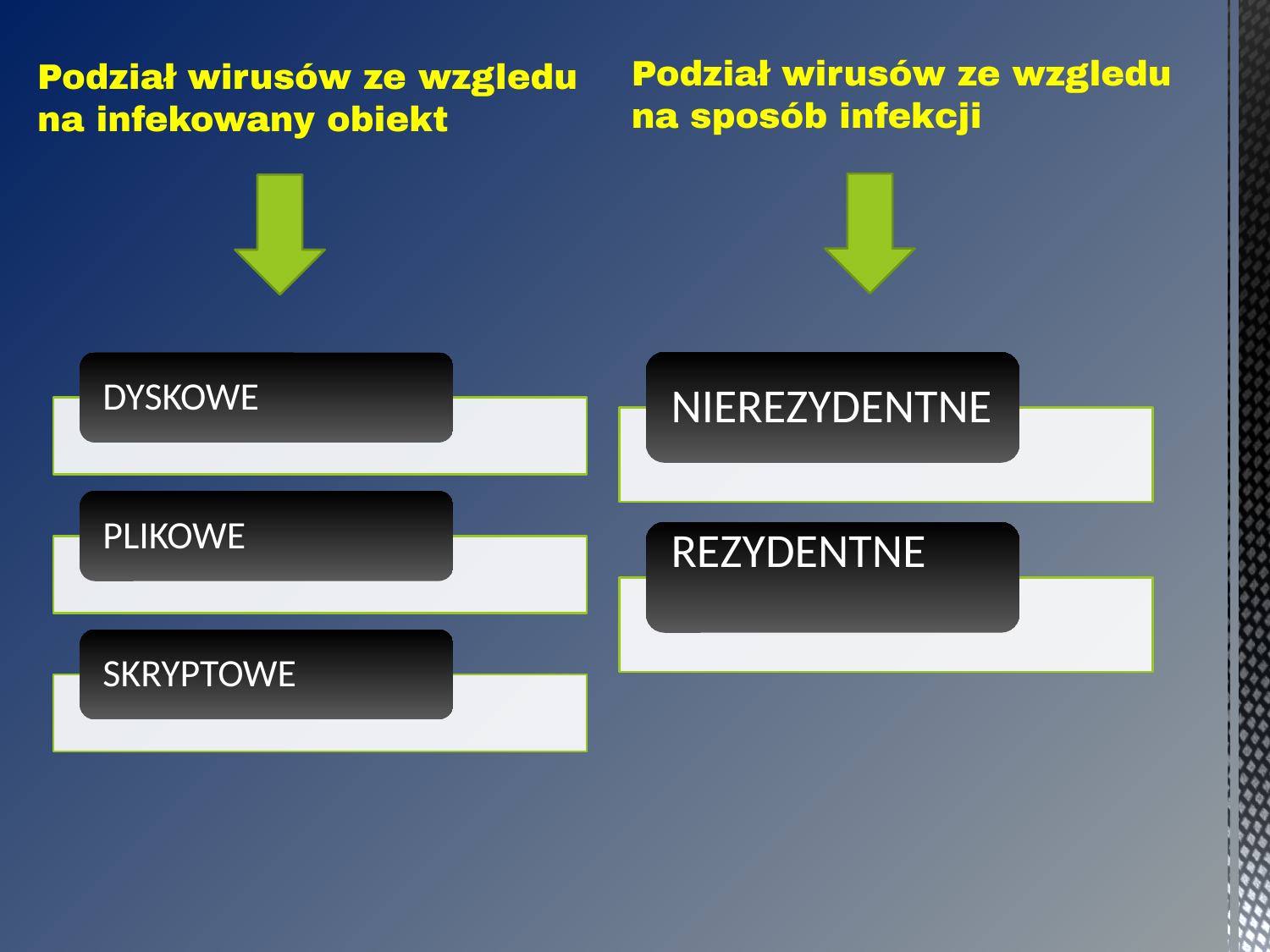

Podział wirusów ze wzgledu
na sposób infekcji
Podział wirusów ze wzgledu
na infekowany obiekt

NIEREZYDENTNE
REZYDENTNE
DYSKOWE
PLIKOWE
SKRYPTOWE